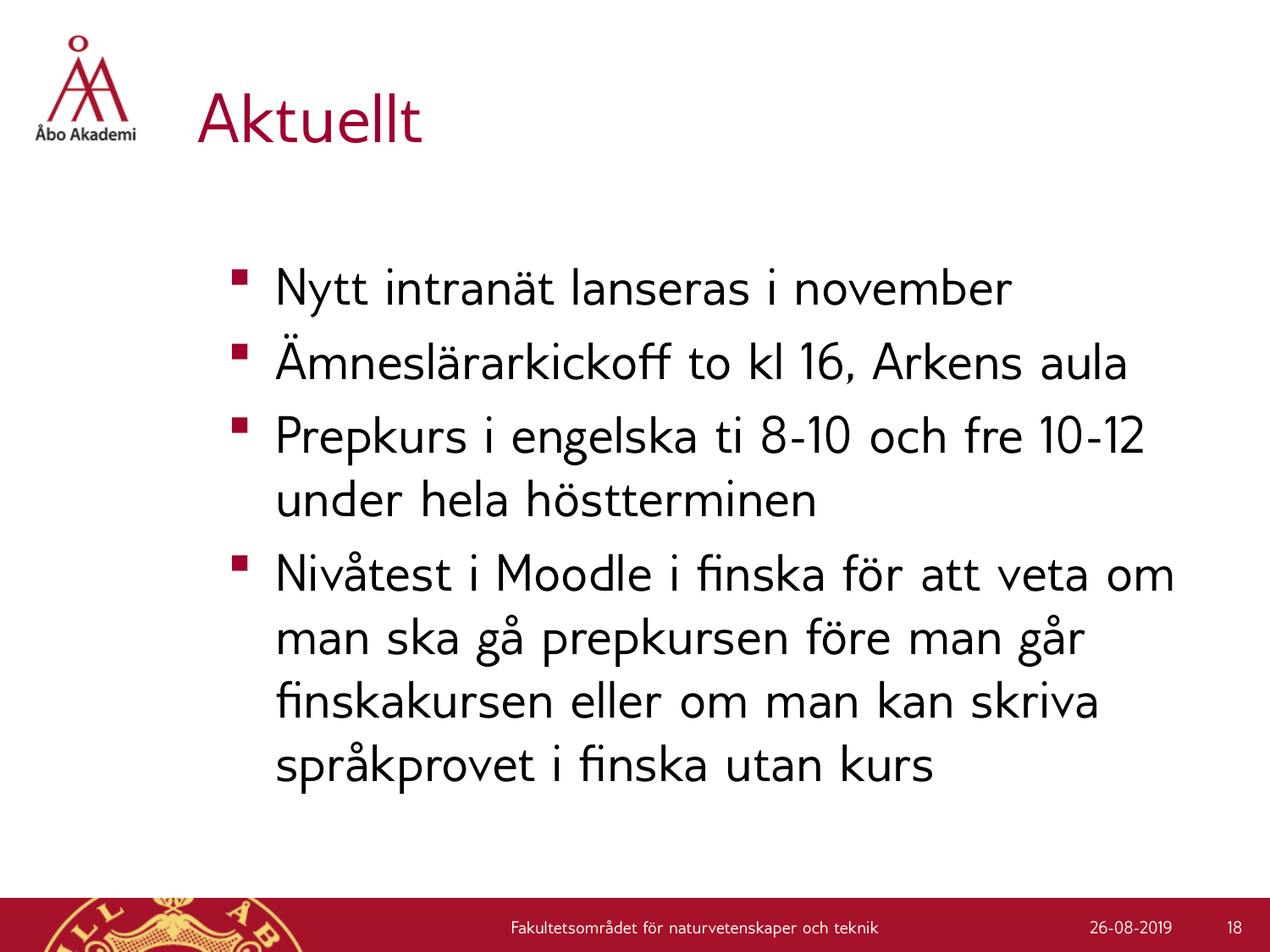

# Aktuellt
Nytt intranät lanseras i november
Ämneslärarkickoff to kl 16, Arkens aula
Prepkurs i engelska ti 8-10 och fre 10-12 under hela höstterminen
Nivåtest i Moodle i finska för att veta om man ska gå prepkursen före man går finskakursen eller om man kan skriva språkprovet i finska utan kurs
18
Fakultetsområdet för naturvetenskaper och teknik
26-08-2019